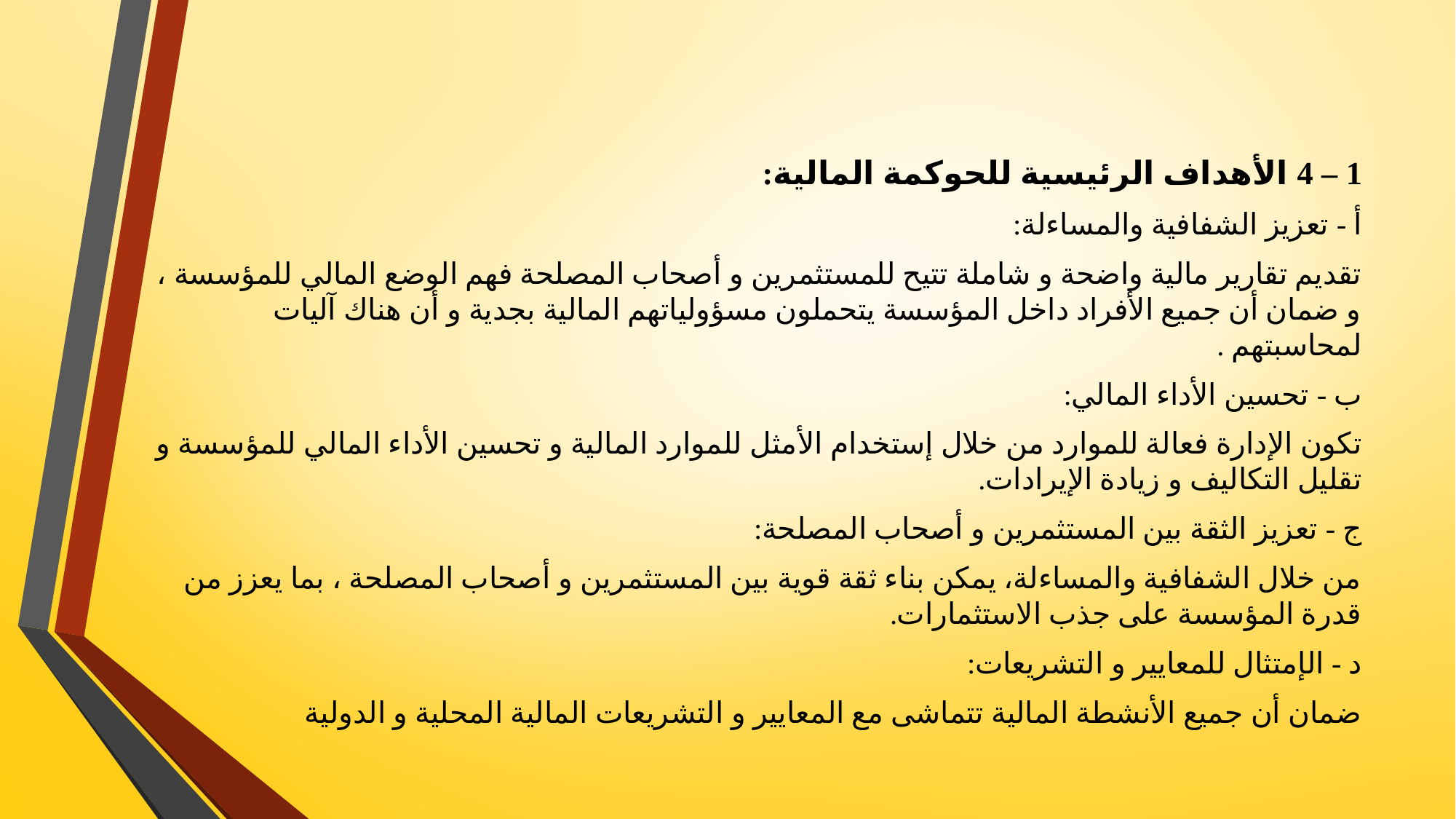

1 – 4 الأهداف الرئيسية للحوكمة المالية:
أ - تعزيز الشفافية والمساءلة:
تقديم تقارير مالية واضحة و شاملة تتيح للمستثمرين و أصحاب المصلحة فهم الوضع المالي للمؤسسة ، و ضمان أن جميع الأفراد داخل المؤسسة يتحملون مسؤولياتهم المالية بجدية و أن هناك آليات لمحاسبتهم .
ب - تحسين الأداء المالي:
تكون الإدارة فعالة للموارد من خلال إستخدام الأمثل للموارد المالية و تحسين الأداء المالي للمؤسسة و تقليل التكاليف و زيادة الإيرادات.
ج - تعزيز الثقة بين المستثمرين و أصحاب المصلحة:
من خلال الشفافية والمساءلة، يمكن بناء ثقة قوية بين المستثمرين و أصحاب المصلحة ، بما يعزز من قدرة المؤسسة على جذب الاستثمارات.
د - الإمتثال للمعايير و التشريعات:
ضمان أن جميع الأنشطة المالية تتماشى مع المعايير و التشريعات المالية المحلية و الدولية